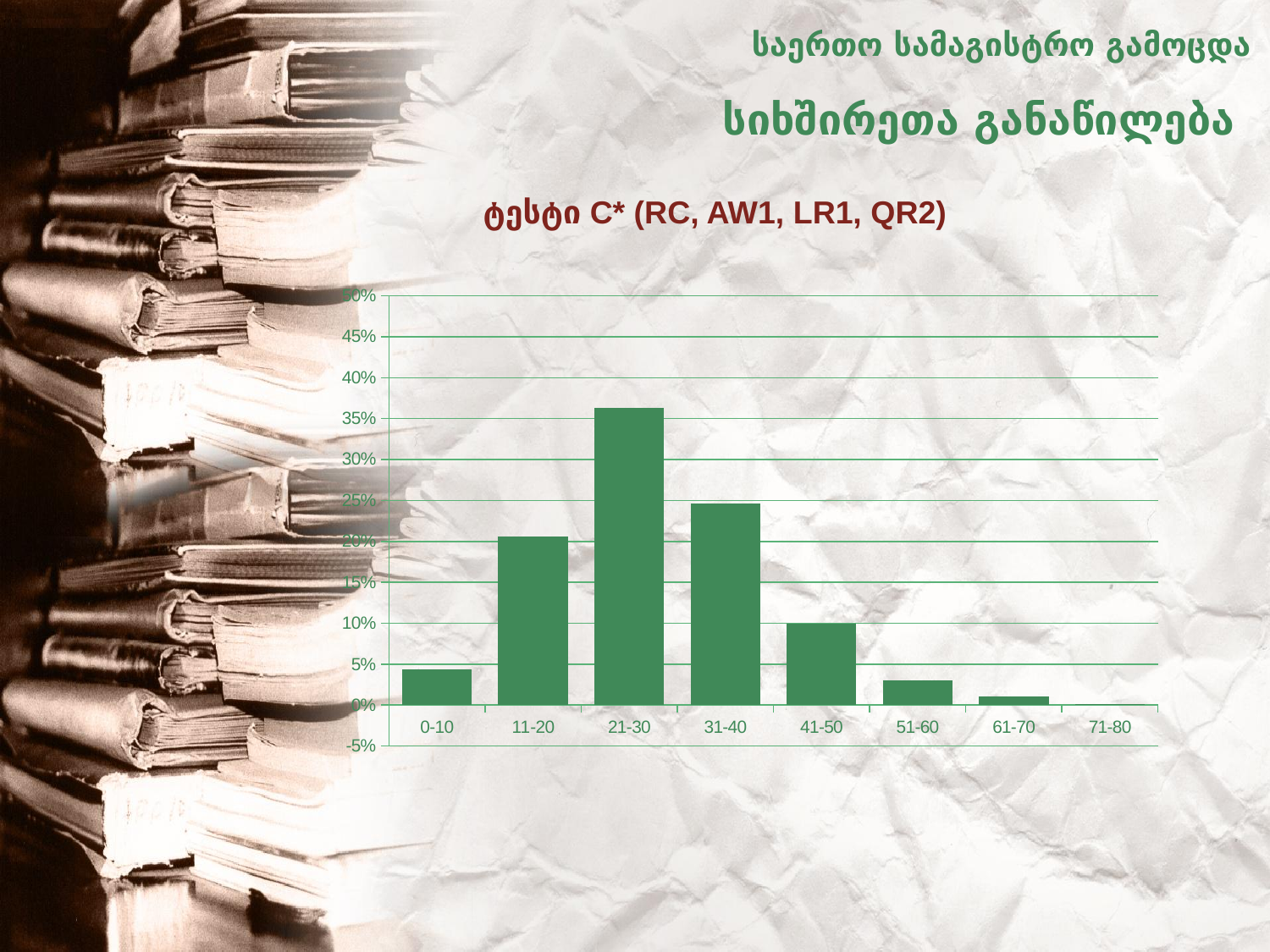

საერთო სამაგისტრო გამოცდა
# სიხშირეთა განაწილება
ტესტი C* (RC, AW1, LR1, QR2)

### Chart

| Category | Series 1 |
|---|---|
| 0-10 | 0.043882978723404256 |
| 11-20 | 0.20611702127659573 |
| 21-30 | 0.363031914893617 |
| 31-40 | 0.2460106382978723 |
| 41-50 | 0.09973404255319149 |
| 51-60 | 0.030585106382978722 |
| 61-70 | 0.010638297872340425 |
| 71-80 | 0.0008916629514043692 |